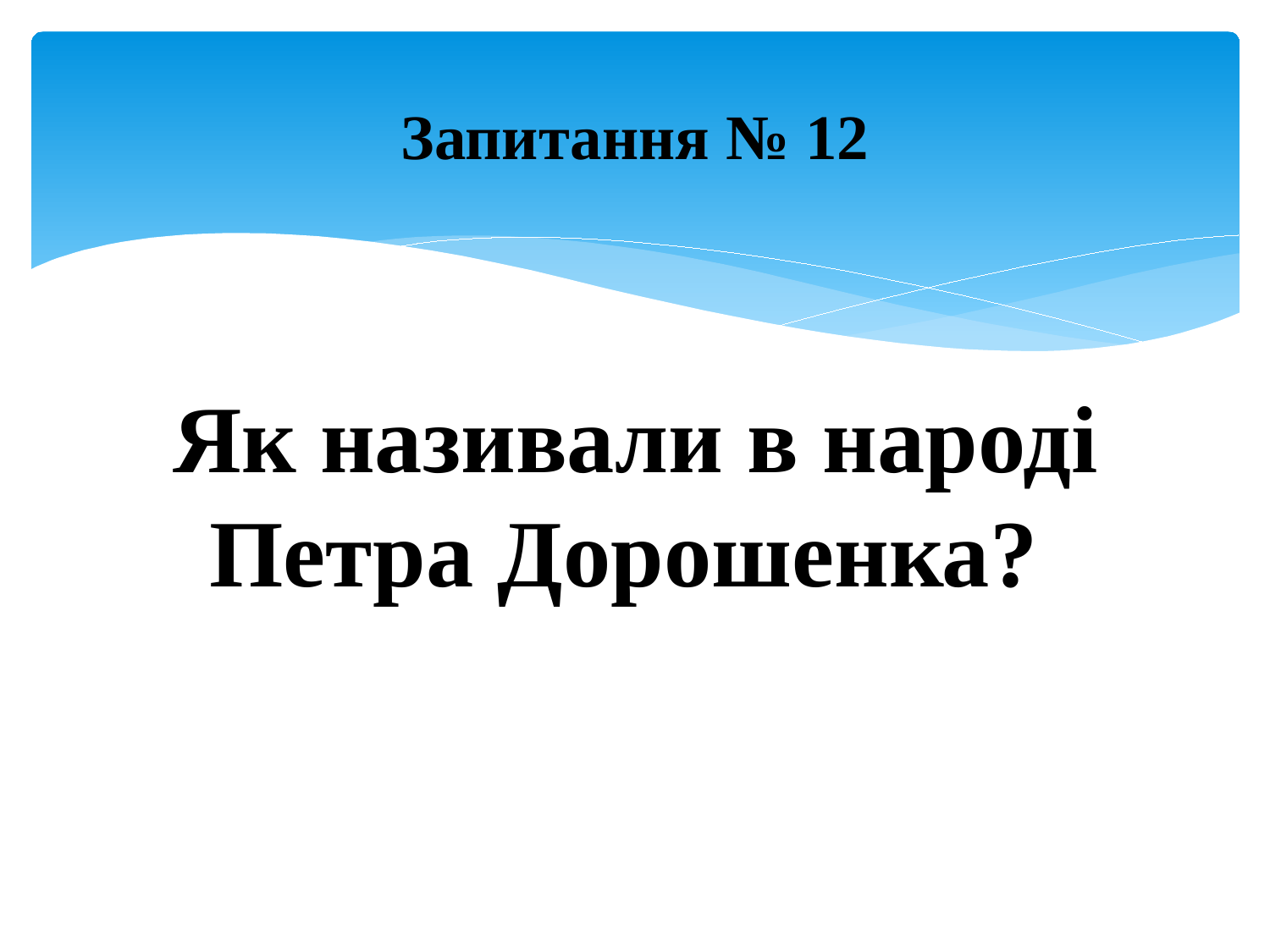

# Запитання № 12
Як називали в народі Петра Дорошенка?